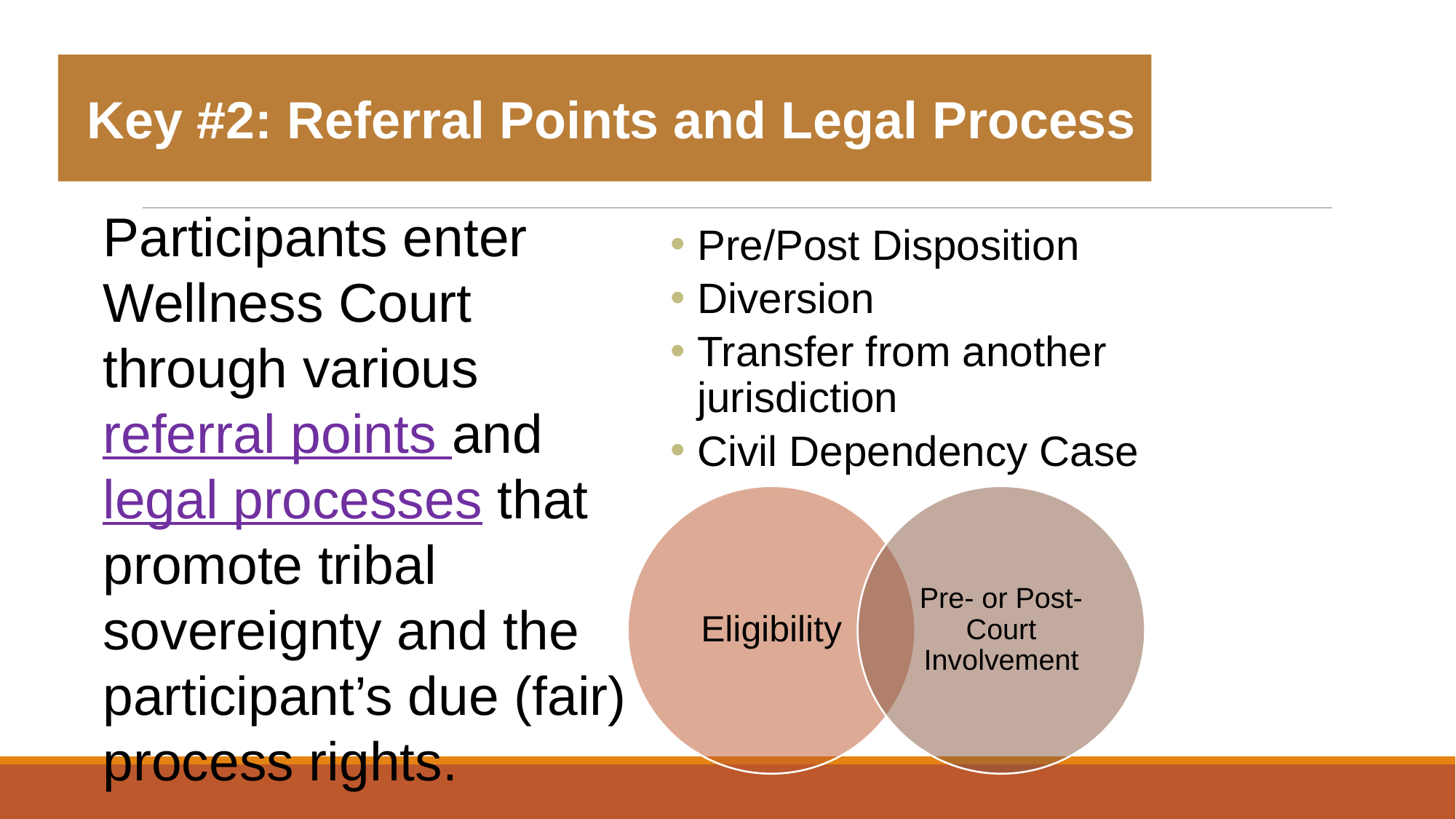

Key #2: Referral Points and Legal Process

Participants enter Wellness Court through various referral points and legal processes that promote tribal sovereignty and the participant’s due (fair) process rights.

Pre/Post Disposition
Diversion
Transfer from another jurisdiction
Civil Dependency Case

Eligibility
Pre- or Post- Court Involvement